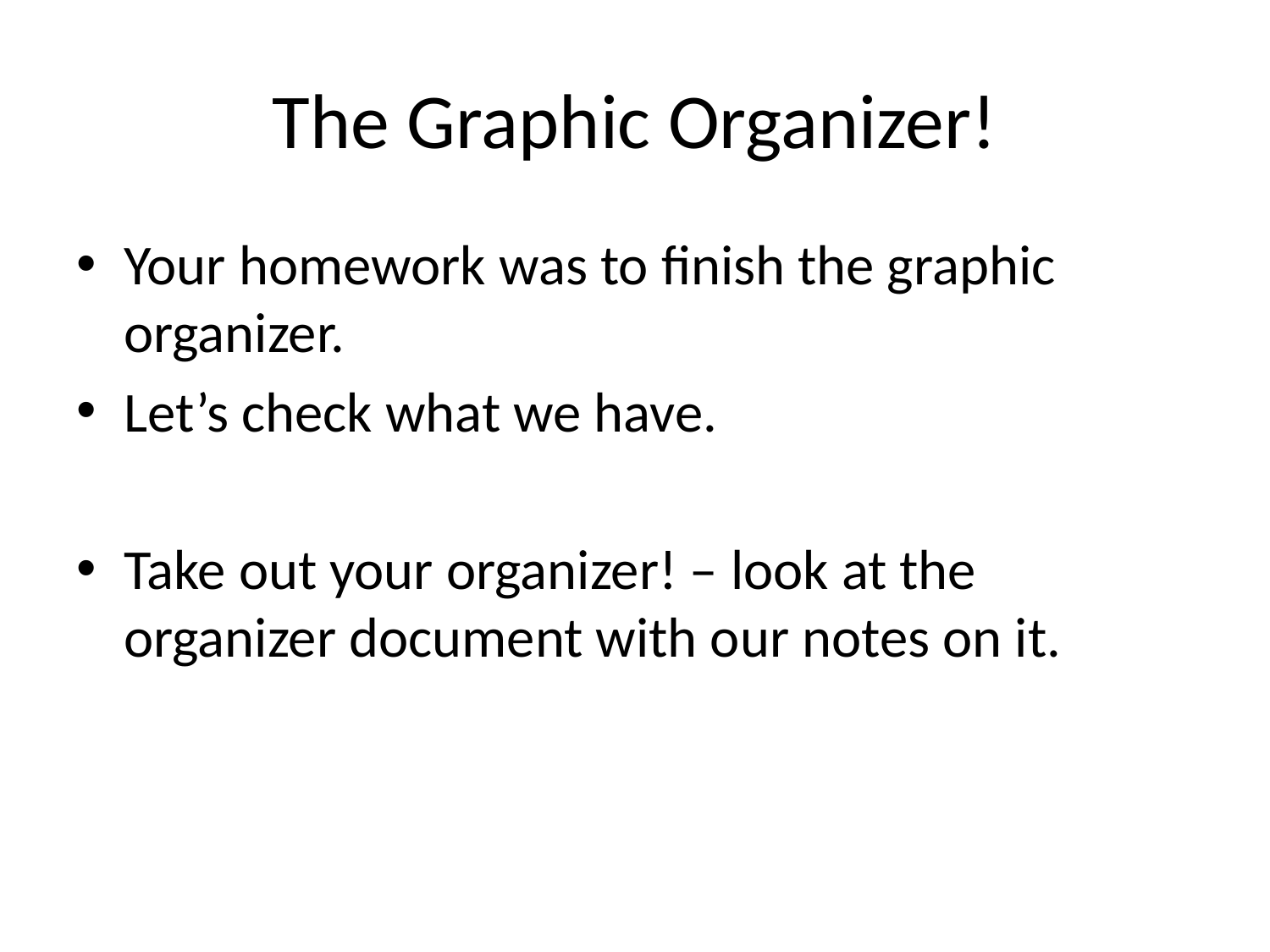

# The Graphic Organizer!
Your homework was to finish the graphic organizer.
Let’s check what we have.

Take out your organizer! – look at the organizer document with our notes on it.